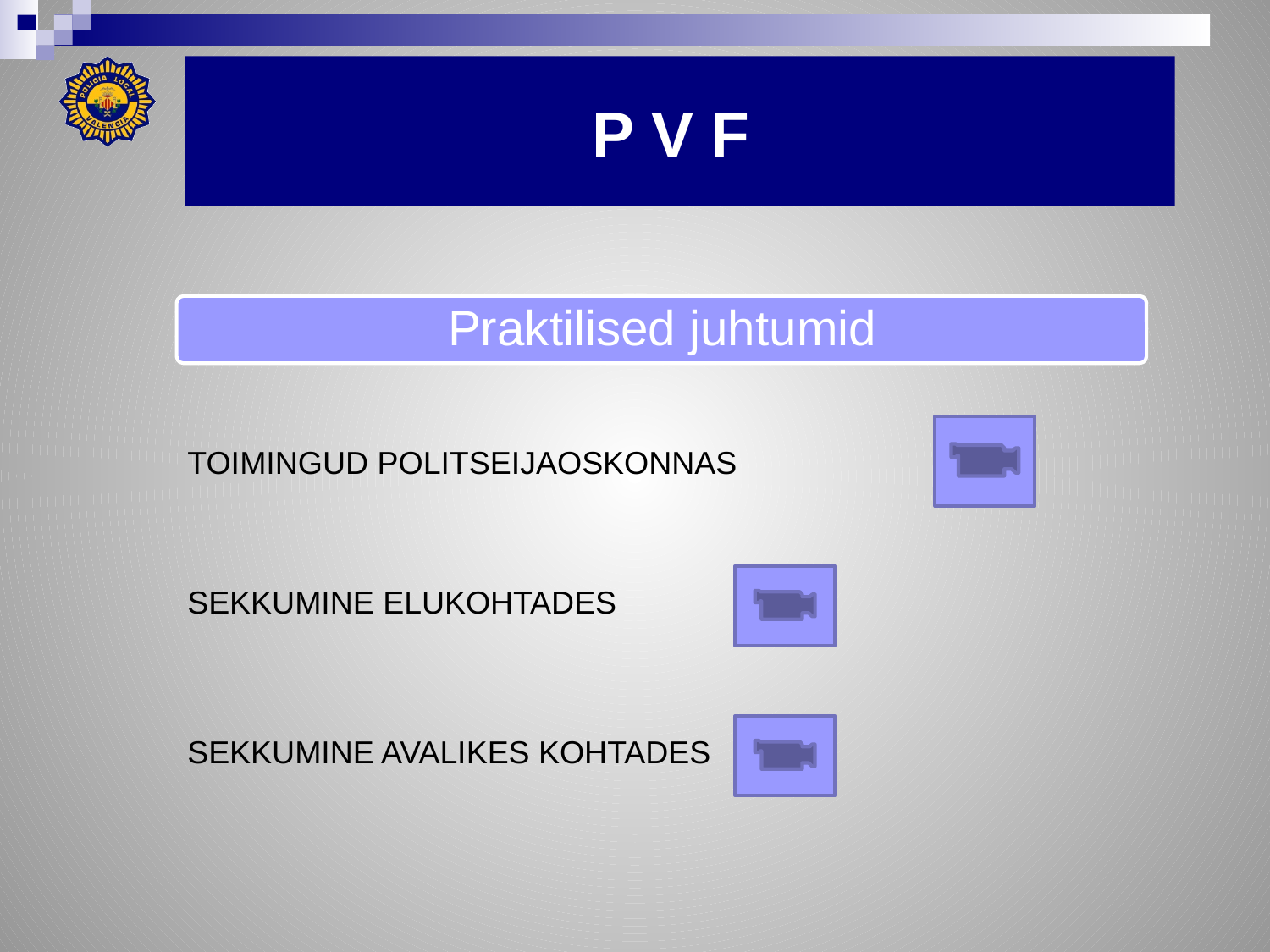

# P V F
Praktilised juhtumid

TOIMINGUD POLITSEIJAOSKONNAS

SEKKUMINE ELUKOHTADES

SEKKUMINE AVALIKES KOHTADES